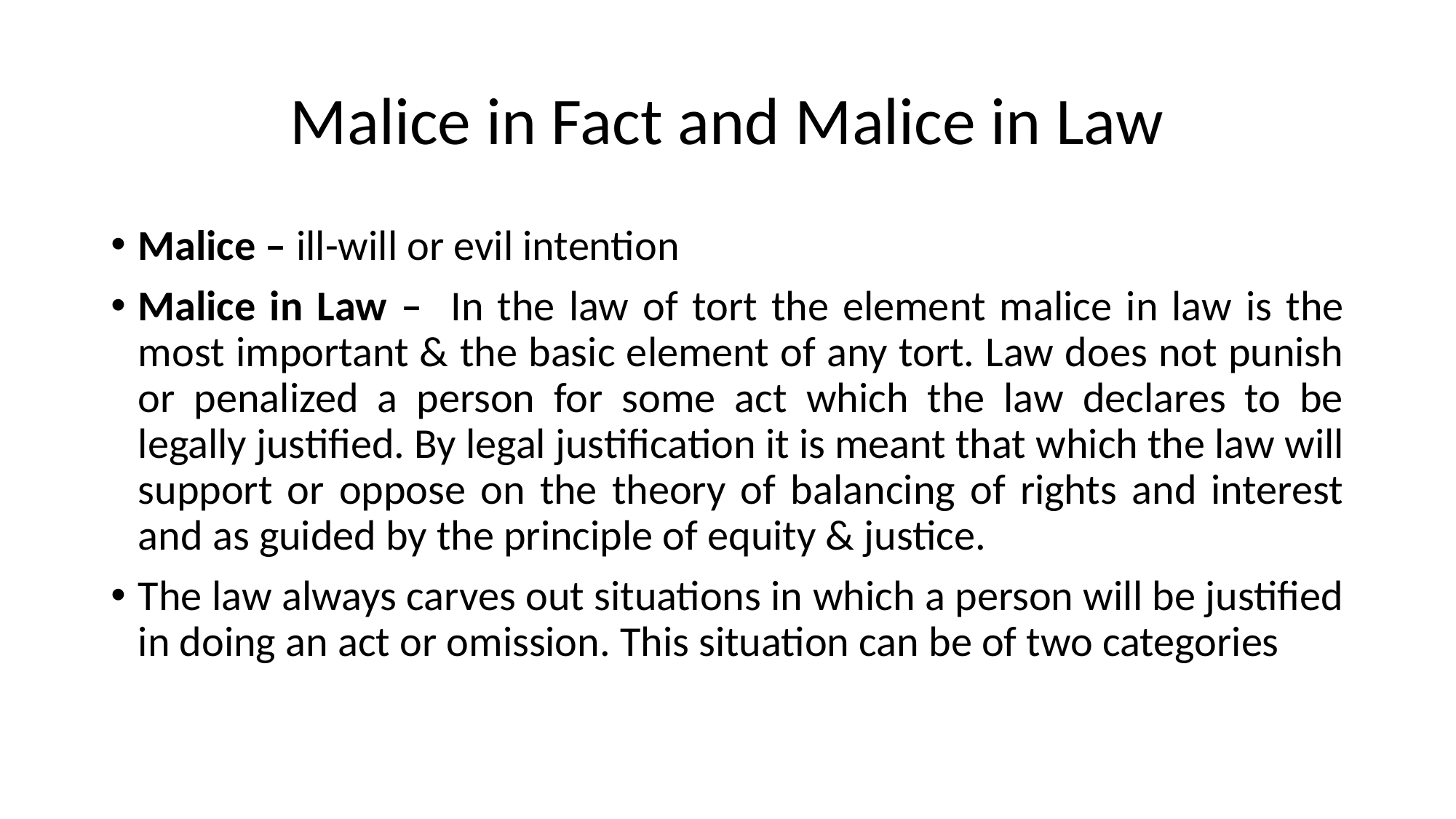

# Malice in Fact and Malice in Law
Malice – ill-will or evil intention
Malice in Law –  In the law of tort the element malice in law is the most important & the basic element of any tort. Law does not punish or penalized a person for some act which the law declares to be legally justified. By legal justification it is meant that which the law will support or oppose on the theory of balancing of rights and interest and as guided by the principle of equity & justice.
The law always carves out situations in which a person will be justified in doing an act or omission. This situation can be of two categories